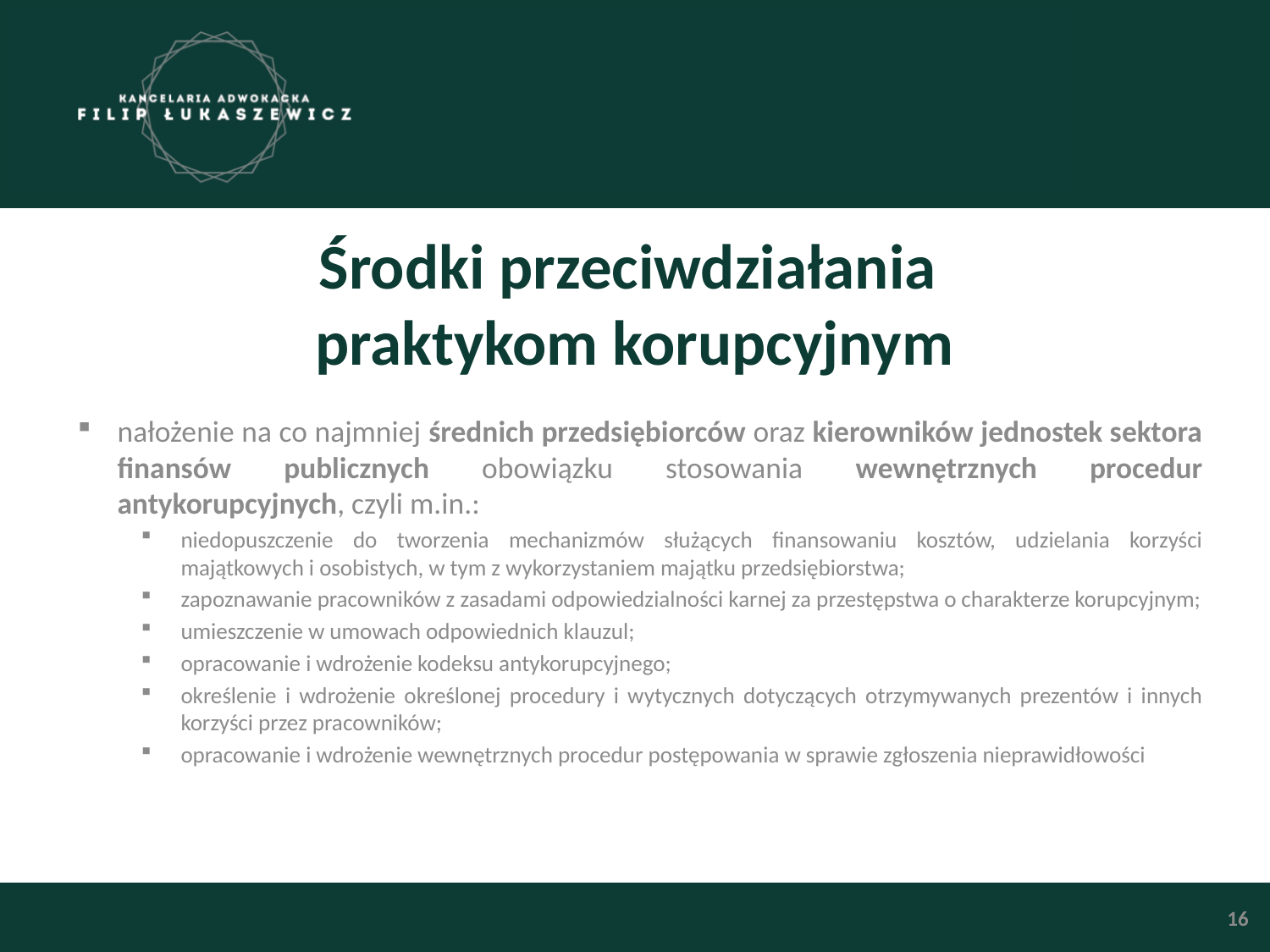

# Środki przeciwdziałania praktykom korupcyjnym
nałożenie na co najmniej średnich przedsiębiorców oraz kierowników jednostek sektora finansów publicznych obowiązku stosowania wewnętrznych procedur antykorupcyjnych, czyli m.in.:
niedopuszczenie do tworzenia mechanizmów służących finansowaniu kosztów, udzielania korzyści majątkowych i osobistych, w tym z wykorzystaniem majątku przedsiębiorstwa;
zapoznawanie pracowników z zasadami odpowiedzialności karnej za przestępstwa o charakterze korupcyjnym;
umieszczenie w umowach odpowiednich klauzul;
opracowanie i wdrożenie kodeksu antykorupcyjnego;
określenie i wdrożenie określonej procedury i wytycznych dotyczących otrzymywanych prezentów i innych korzyści przez pracowników;
opracowanie i wdrożenie wewnętrznych procedur postępowania w sprawie zgłoszenia nieprawidłowości
16